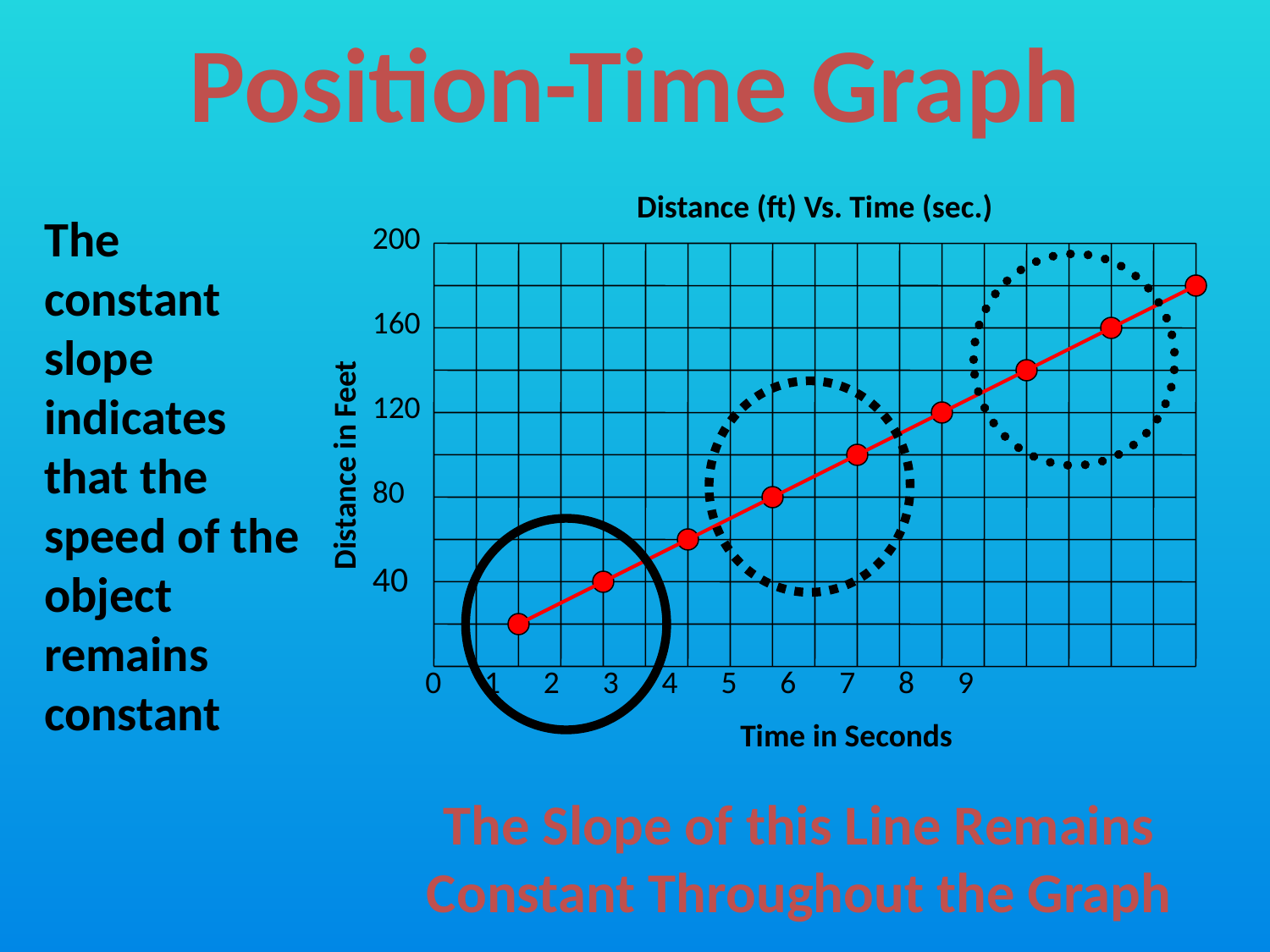

Position-Time Graph
Distance (ft) Vs. Time (sec.)
The constant slope indicates that the speed of the object remains constant
200

160
120
80
40
Distance in Feet
0      1      2      3      4      5      6      7      8      9
Time in Seconds

The Slope of this Line Remains Constant Throughout the Graph